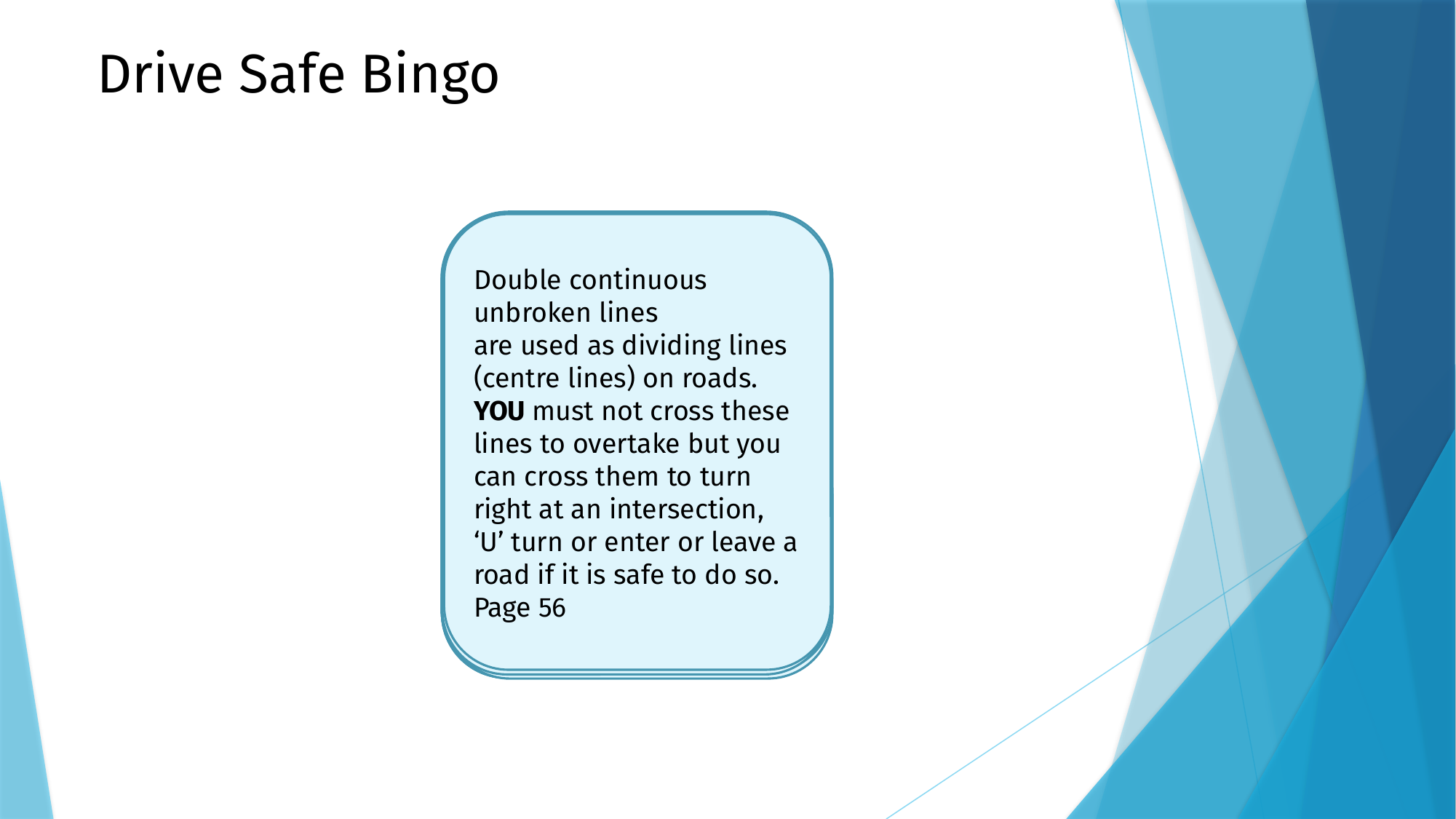

# Drive Safe Bingo
Pre Driver Checks:
Tyres
Brakes
Steering
Lights
Horn
Windscreen & wipers
Mirrors
Page 26
It is an offence not to give way to an emergency vehicle.
Page 93
for a car (C class) licence
Page 29
The distance that you can see ahead and to the side is severely reduced after dark.
Page 45
Double continuous unbroken lines
are used as dividing lines (centre lines) on roads. YOU must not cross these lines to overtake but you can cross them to turn right at an intersection, ‘U’ turn or enter or leave a road if it is safe to do so.
Page 56
A way of estimating what is an adequate following distance is to use what is called the ‘two second’ rule.
Page 43
The time it takes to stop a car depends on:
reaction distance and
Braking distance
Page 44
In a ‘built-up’ area, the ‘default’ speed limit is 50 km/h unless a sign shows a different speed.
Page 40

Step 5 – Practical driving assessment (PDA)
Page 32
0.00 per cent BAC You must not drink any alcoholic drinks at all if you intend to drive.
Page 7
3.10.3 Pelican signals
A pelican crossing works like normal traffic control signals, except that it h
as
an extra phase –a flashing yellow light.
Page 60

A controlled intersection is an intersection that has:
traffic control signals;
a ‘STOP’ or ‘GIVE WAY’ sign;
a roundabout; or
a Police Officer or other authorised person directing traffic.
Page 66